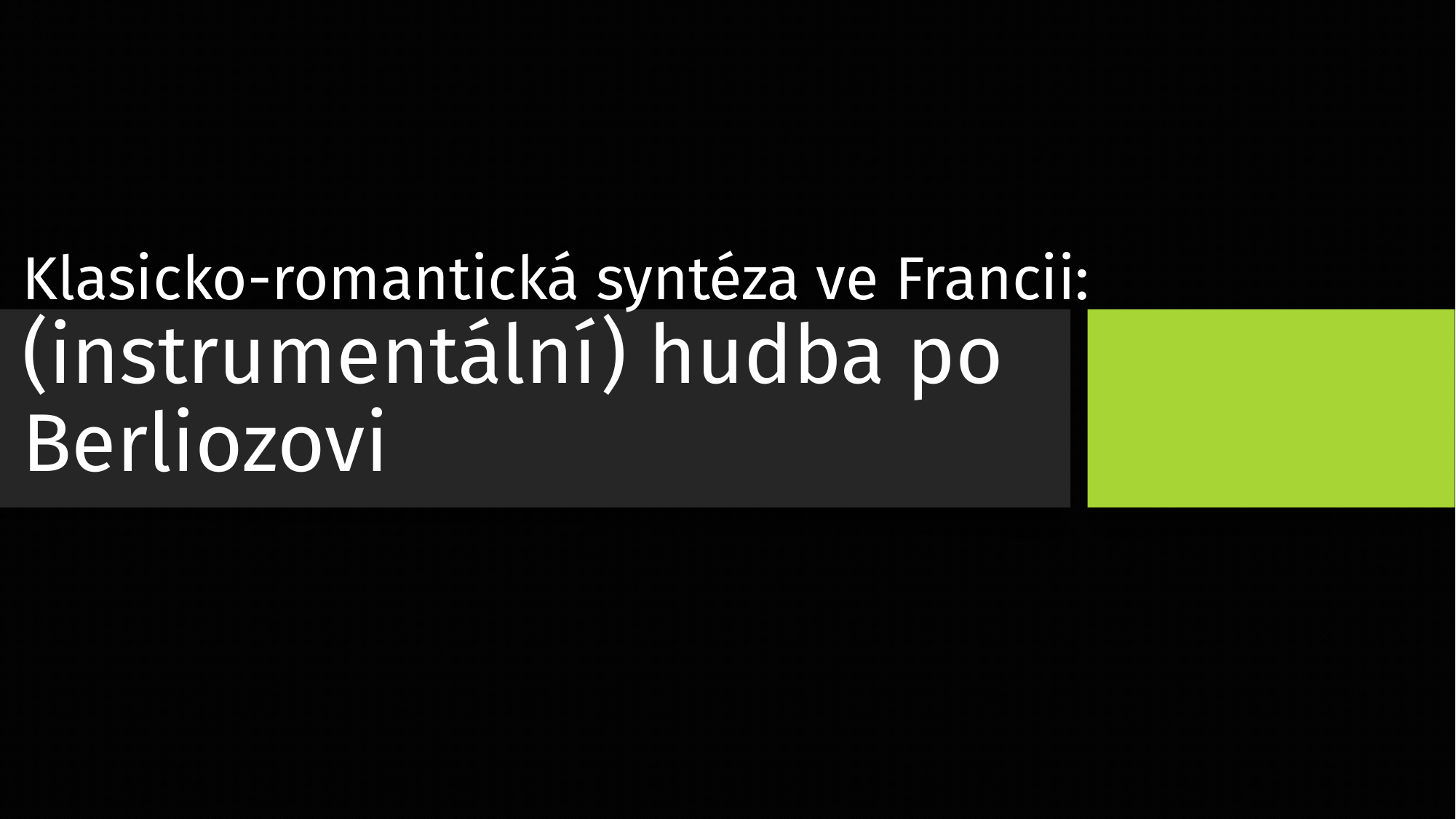

# Klasicko-romantická syntéza ve Francii: (instrumentální) hudba po Berliozovi